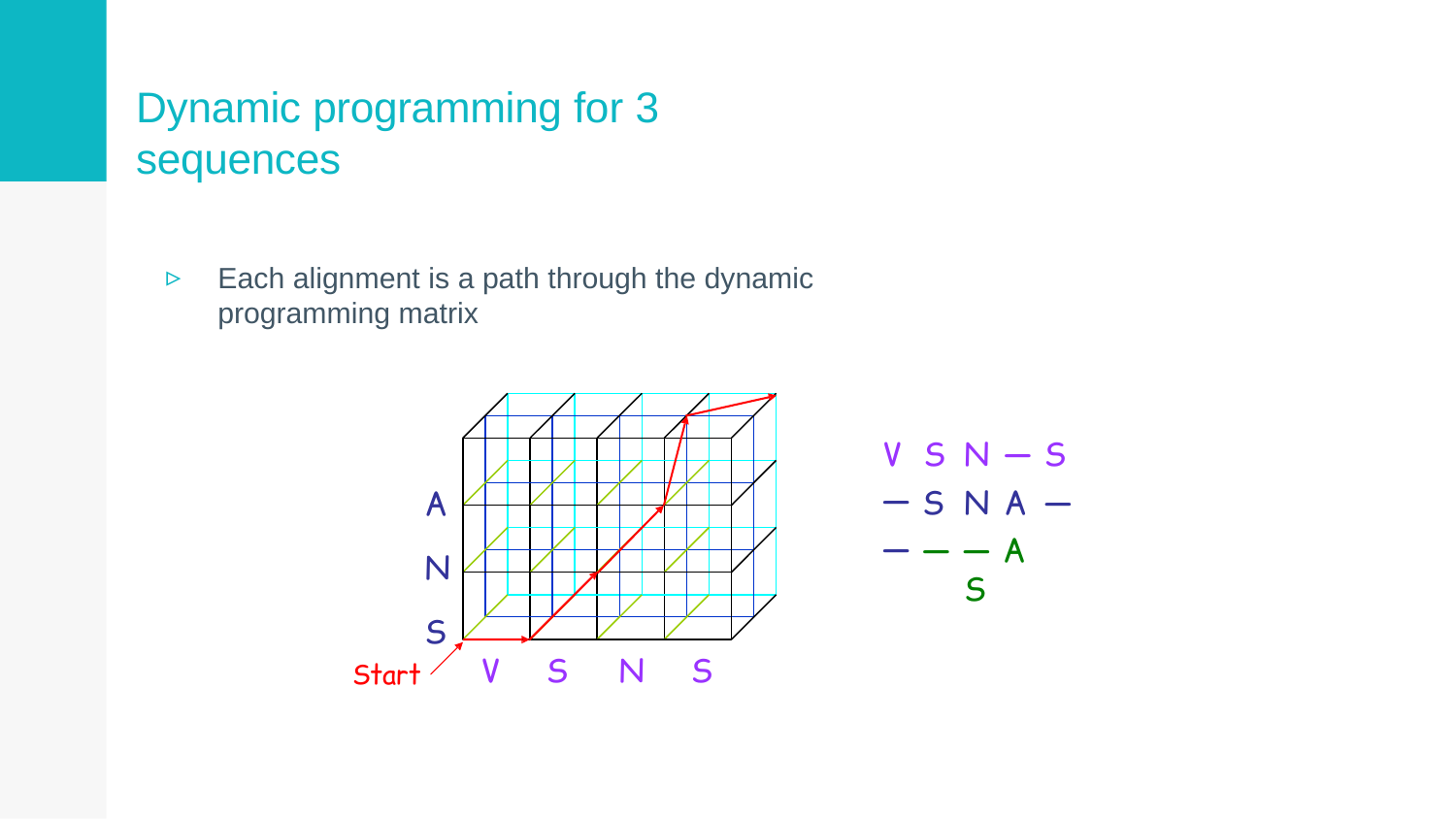

# Dynamic programming for 3 sequences
Each alignment is a path through the dynamic programming matrix

V	S	N	— S
S	N	A	—
— — A	S

A N S

V	S	N	S
Start